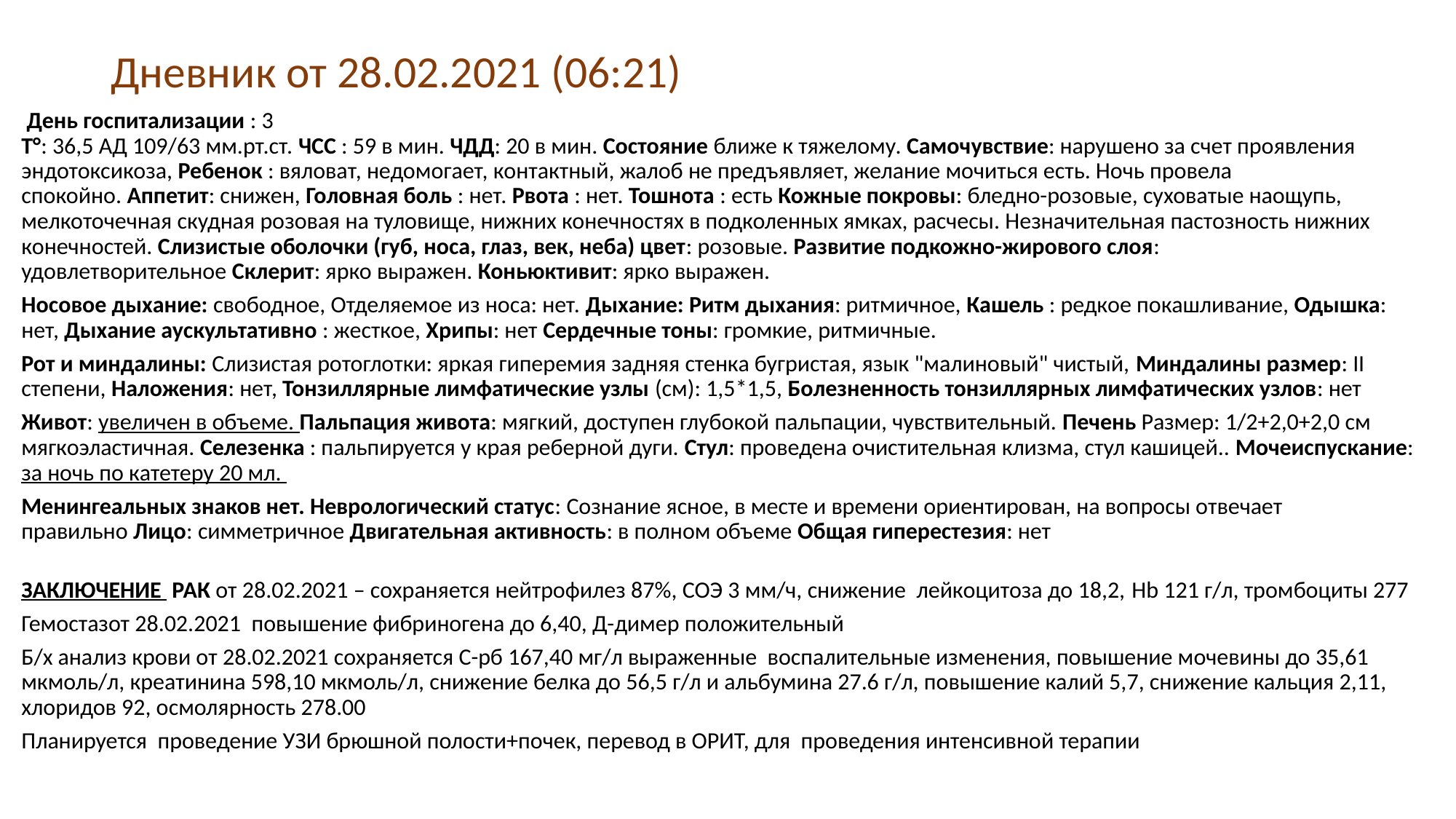

# Дневник от 28.02.2021 (06:21)
 День госпитализации : 3
Т°: 36,5 АД 109/63 мм.рт.ст. ЧСС : 59 в мин. ЧДД: 20 в мин. Состояние ближе к тяжелому. Самочувствие: нарушено за счет проявления эндотоксикоза, Ребенок : вяловат, недомогает, контактный, жалоб не предъявляет, желание мочиться есть. Ночь провела спокойно. Аппетит: снижен, Головная боль : нет. Рвота : нет. Тошнота : есть Кожные покровы: бледно-розовые, суховатые наощупь, мелкоточечная скудная розовая на туловище, нижних конечностях в подколенных ямках, расчесы. Незначительная пастозность нижних конечностей. Слизистые оболочки (губ, носа, глаз, век, неба) цвет: розовые. Развитие подкожно-жирового слоя: удовлетворительное Склерит: ярко выражен. Коньюктивит: ярко выражен.
Носовое дыхание: свободное, Отделяемое из носа: нет. Дыхание: Ритм дыхания: ритмичное, Кашель : редкое покашливание, Одышка: нет, Дыхание аускультативно : жесткое, Хрипы: нет Сердечные тоны: громкие, ритмичные.
Рот и миндалины: Слизистая ротоглотки: яркая гиперемия задняя стенка бугристая, язык "малиновый" чистый, Миндалины размер: II степени, Наложения: нет, Тонзиллярные лимфатические узлы (см): 1,5*1,5, Болезненность тонзиллярных лимфатических узлов: нет
Живот: увеличен в объеме. Пальпация живота: мягкий, доступен глубокой пальпации, чувствительный. Печень Размер: 1/2+2,0+2,0 см мягкоэластичная. Селезенка : пальпируется у края реберной дуги. Стул: проведена очистительная клизма, стул кашицей.. Мочеиспускание: за ночь по катетеру 20 мл.
Менингеальных знаков нет. Неврологический статус: Сознание ясное, в месте и времени ориентирован, на вопросы отвечает правильно Лицо: симметричное Двигательная активность: в полном объеме Общая гиперестезия: нет
ЗАКЛЮЧЕНИЕ  РАК от 28.02.2021 – сохраняется нейтрофилез 87%, СОЭ 3 мм/ч, снижение  лейкоцитоза до 18,2, Hb 121 г/л, тромбоциты 277
Гемостазот 28.02.2021  повышение фибриногена до 6,40, Д-димер положительный
Б/х анализ крови от 28.02.2021 сохраняется С-рб 167,40 мг/л выраженные  воспалительные изменения, повышение мочевины до 35,61 мкмоль/л, креатинина 598,10 мкмоль/л, снижение белка до 56,5 г/л и альбумина 27.6 г/л, повышение калий 5,7, снижение кальция 2,11, хлоридов 92, осмолярность 278.00
Планируется  проведение УЗИ брюшной полости+почек, перевод в ОРИТ, для  проведения интенсивной терапии